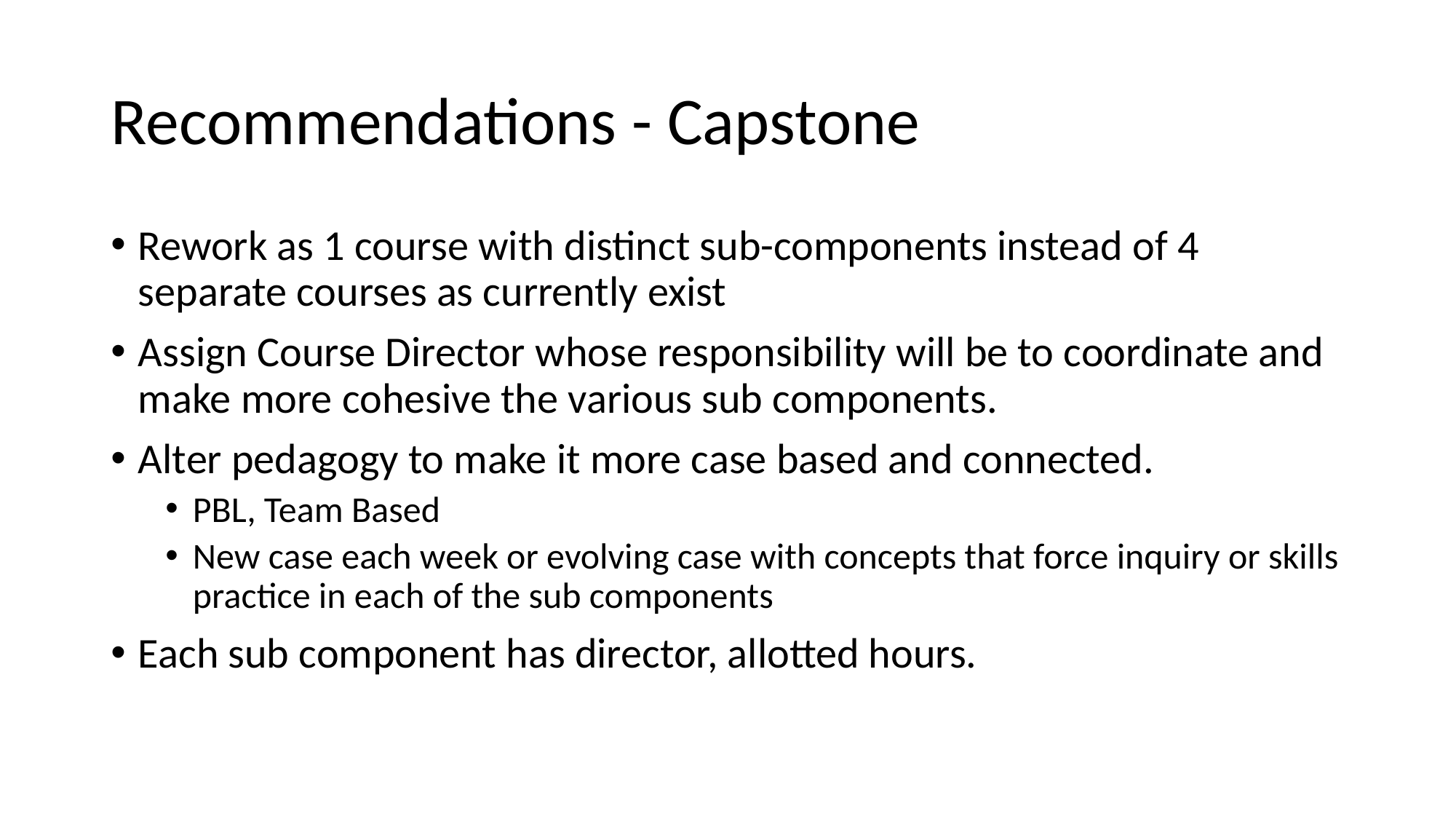

# Recommendations - Capstone
Rework as 1 course with distinct sub-components instead of 4 separate courses as currently exist
Assign Course Director whose responsibility will be to coordinate and make more cohesive the various sub components.
Alter pedagogy to make it more case based and connected.
PBL, Team Based
New case each week or evolving case with concepts that force inquiry or skills practice in each of the sub components
Each sub component has director, allotted hours.